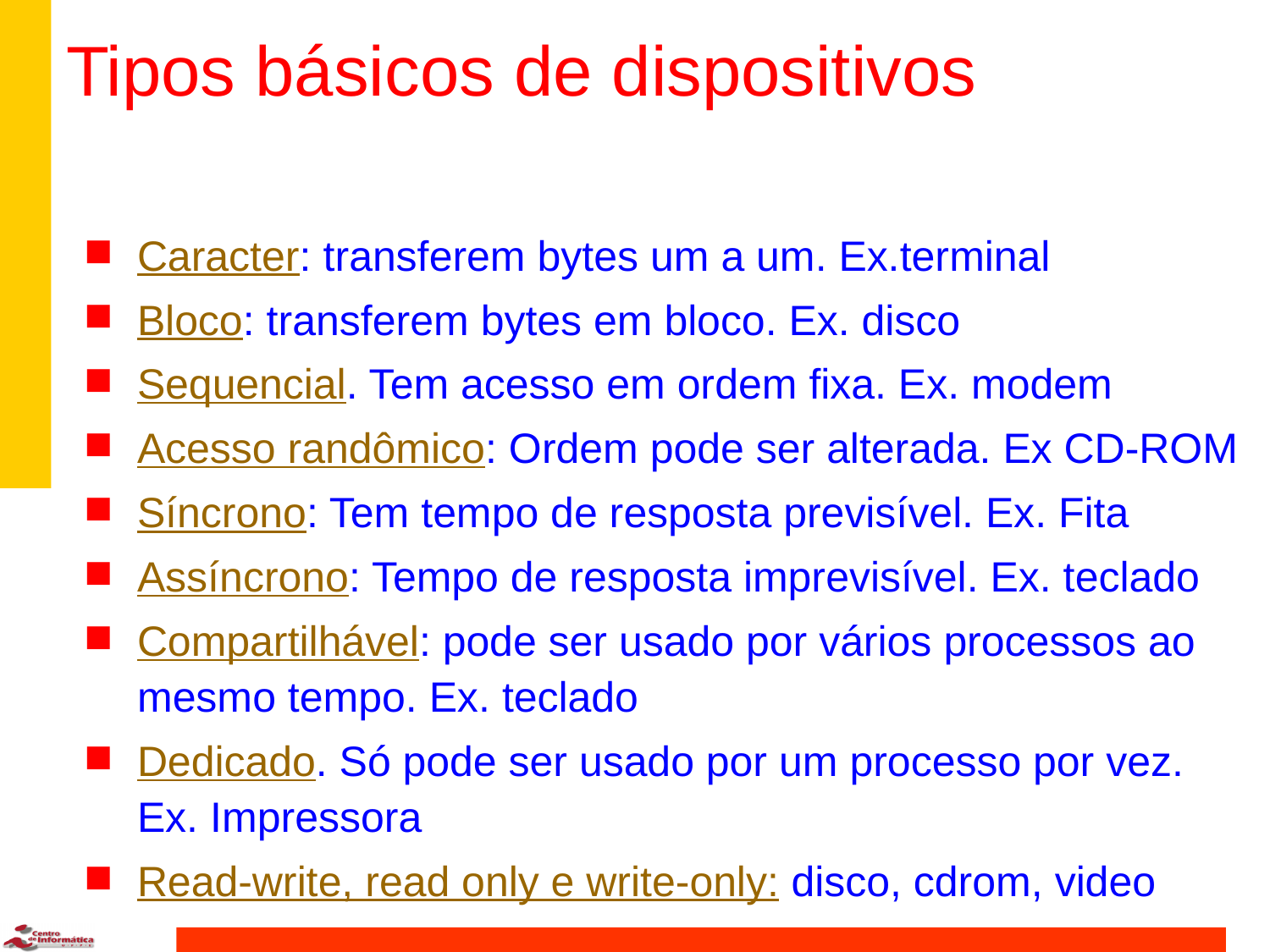

# Tipos básicos de dispositivos
Caracter: transferem bytes um a um. Ex.terminal
Bloco: transferem bytes em bloco. Ex. disco
Sequencial. Tem acesso em ordem fixa. Ex. modem
Acesso randômico: Ordem pode ser alterada. Ex CD-ROM
Síncrono: Tem tempo de resposta previsível. Ex. Fita
Assíncrono: Tempo de resposta imprevisível. Ex. teclado
Compartilhável: pode ser usado por vários processos ao mesmo tempo. Ex. teclado
Dedicado. Só pode ser usado por um processo por vez. Ex. Impressora
Read-write, read only e write-only: disco, cdrom, video